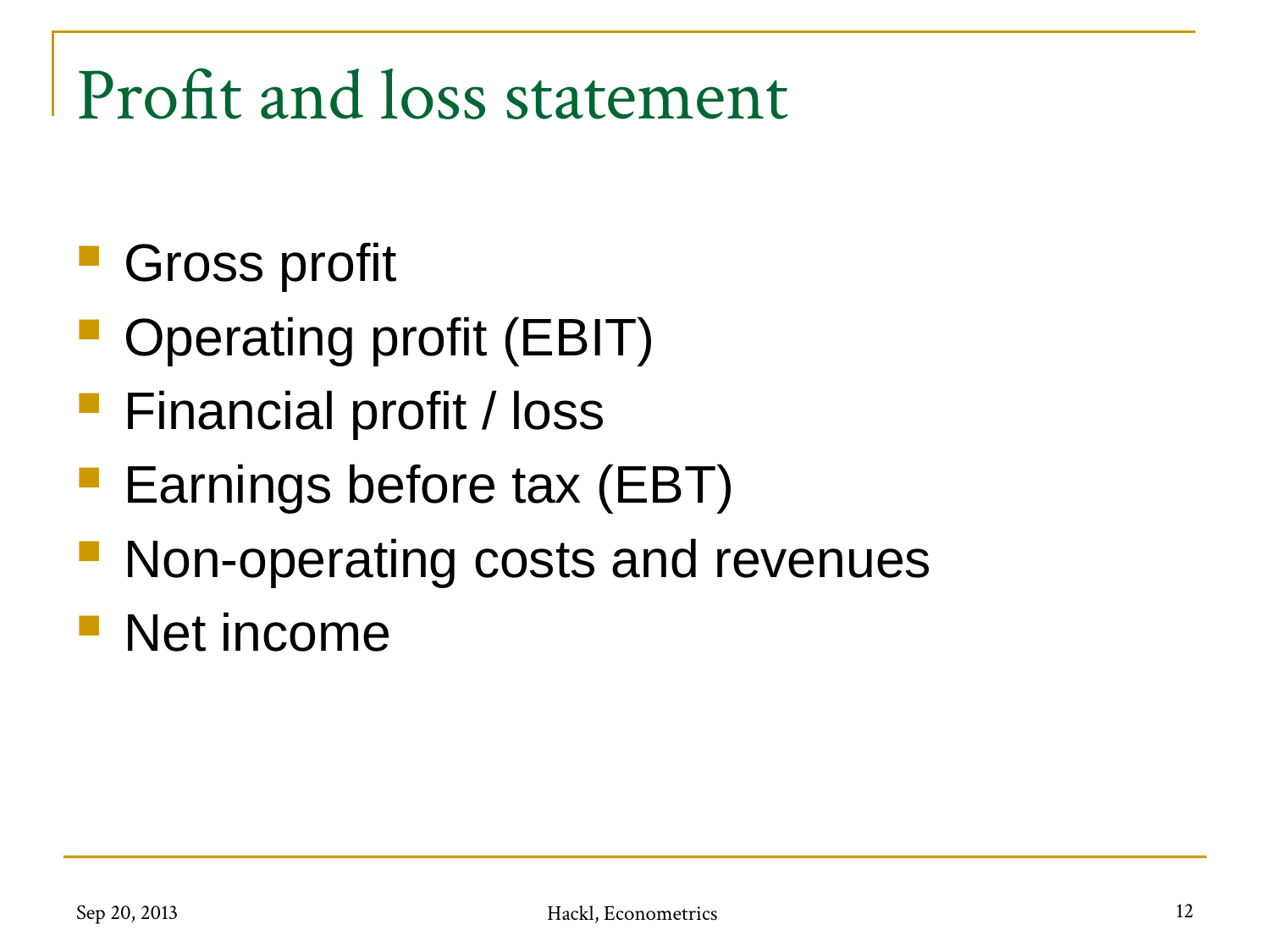

# Profit and loss statement
Gross profit
Operating profit (EBIT)
Financial profit / loss
Earnings before tax (EBT)
Non-operating costs and revenues
Net income

Sep 20, 2013
12
Hackl, Econometrics